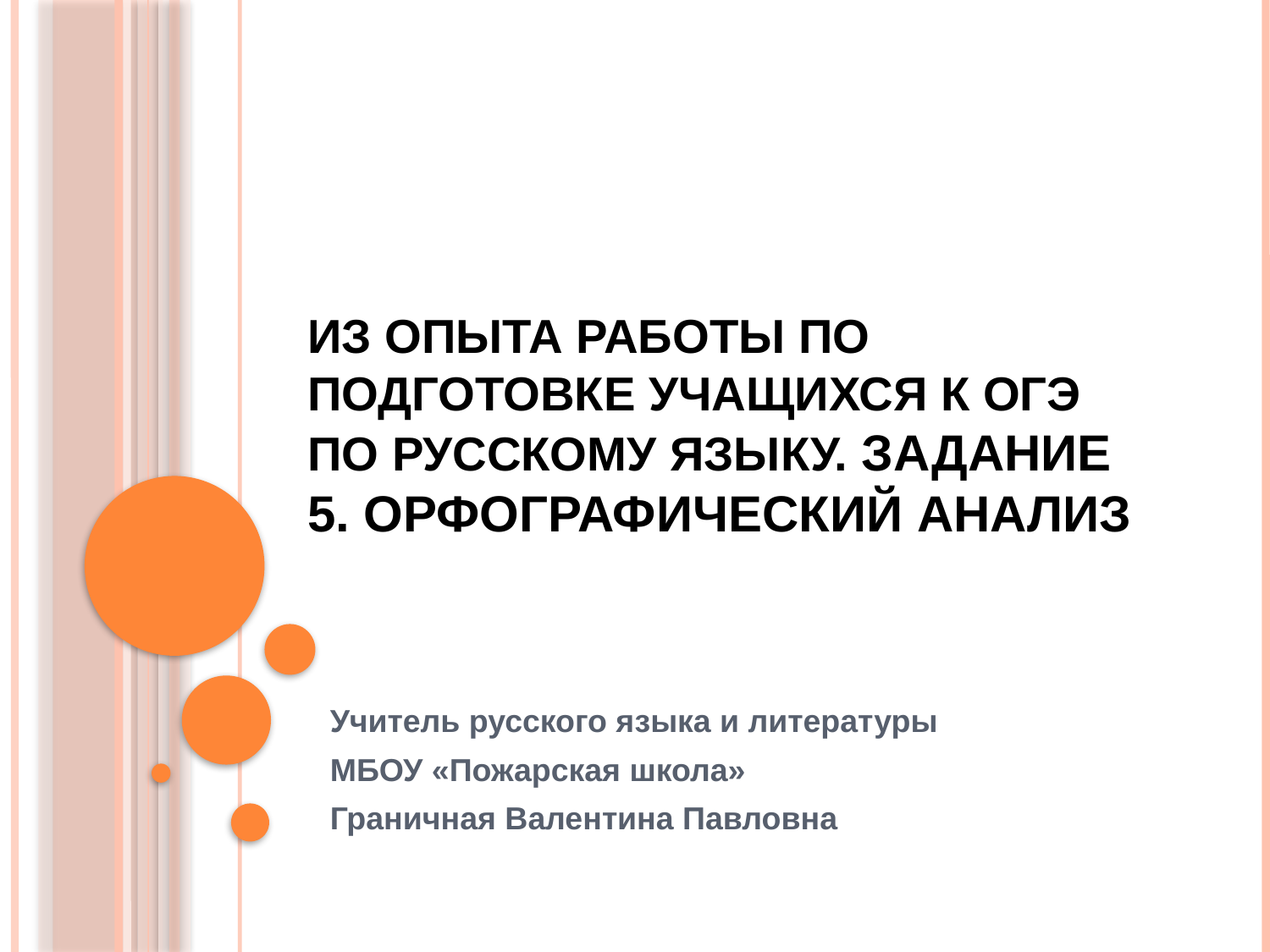

# Из опыта работы по подготовке учащихся к ОГЭ по русскому языку. Задание 5. Орфографический анализ
Учитель русского языка и литературы
МБОУ «Пожарская школа»
Граничная Валентина Павловна